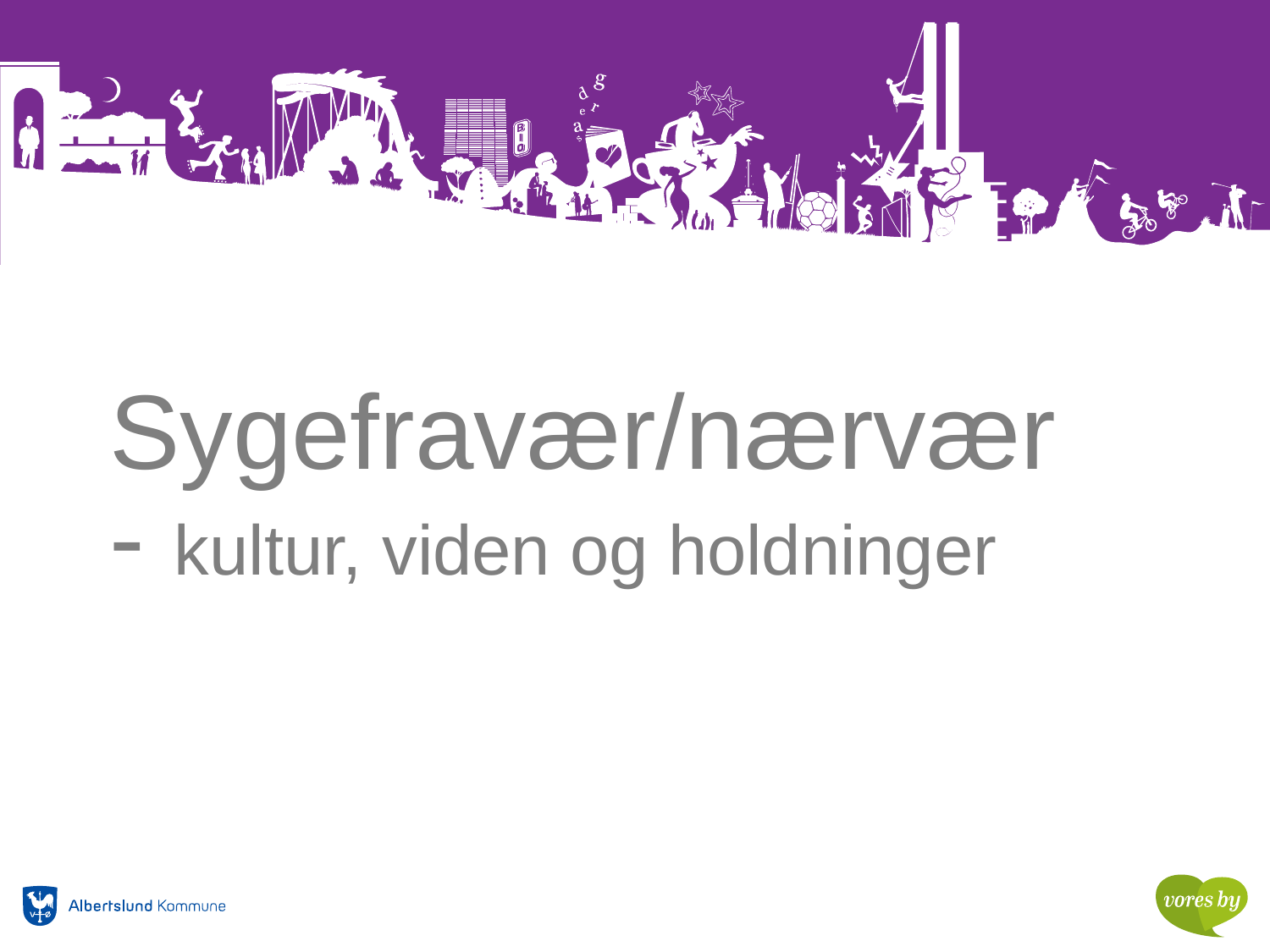

# Sygefravær/nærvær - kultur, viden og holdninger